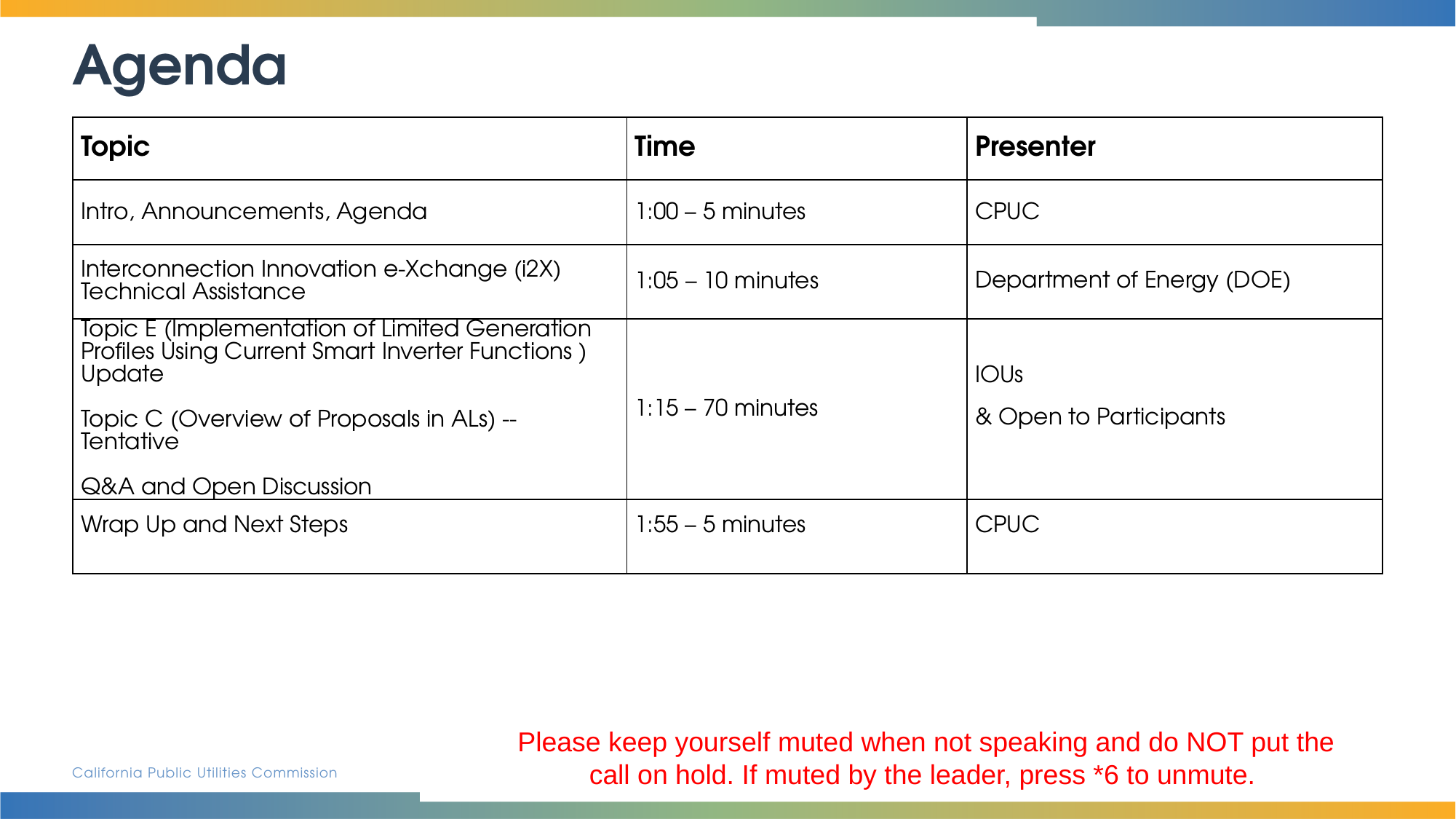

# Agenda
| Topic | Time | Presenter |
| --- | --- | --- |
| Intro, Announcements, Agenda | 1:00 – 5 minutes | CPUC |
| Interconnection Innovation e-Xchange (i2X) Technical Assistance | 1:05 – 10 minutes | Department of Energy (DOE) |
| Topic E (Implementation of Limited Generation Profiles Using Current Smart Inverter Functions ) Update Topic C (Overview of Proposals in ALs) -- Tentative Q&A and Open Discussion | 1:15 – 70 minutes | IOUs & Open to Participants |
| Wrap Up and Next Steps | 1:55 – 5 minutes | CPUC |
Please keep yourself muted when not speaking and do NOT put the call on hold. If muted by the leader, press *6 to unmute.